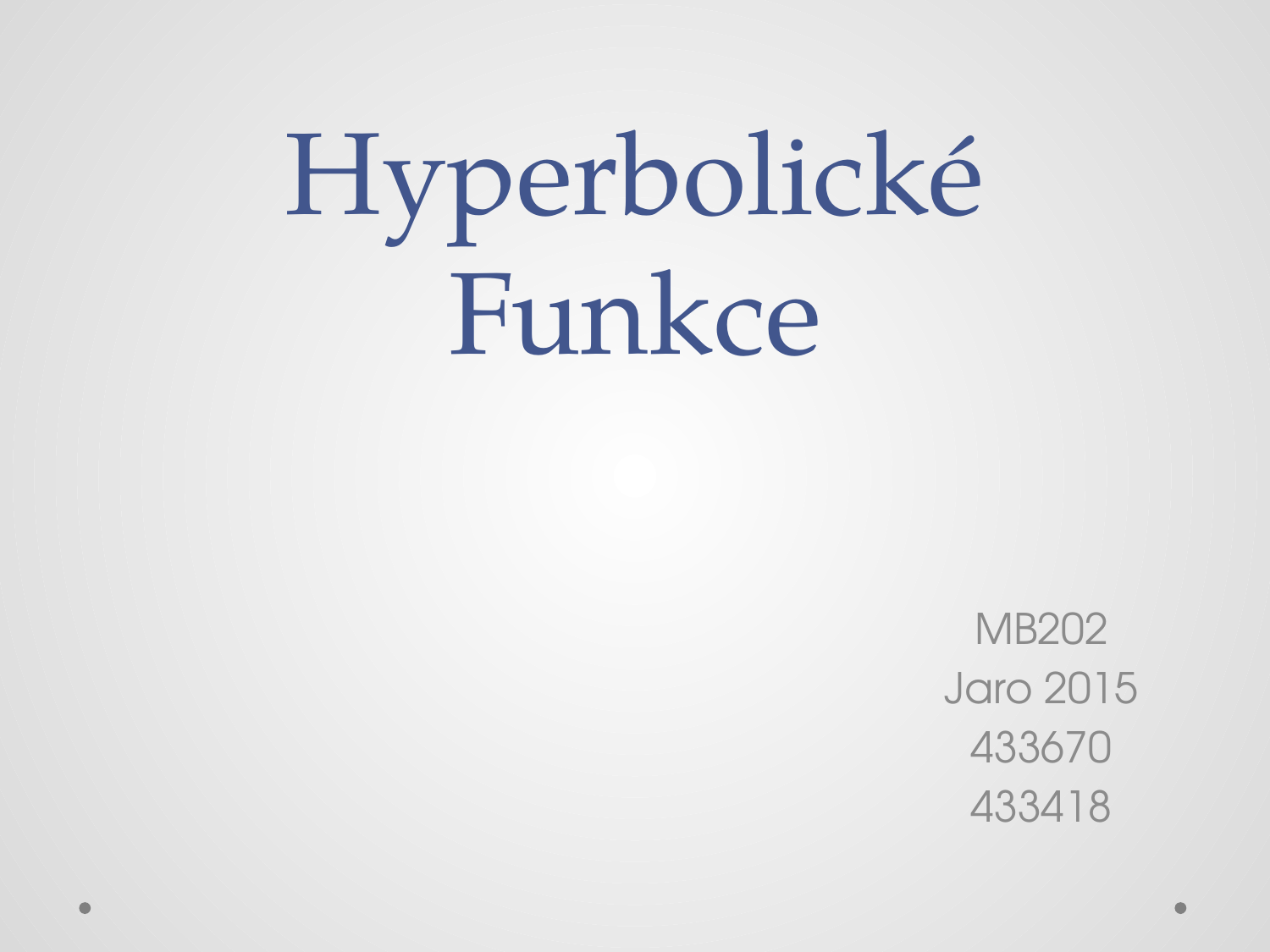

# Hyperbolické Funkce
MB202
Jaro 2015
433670
433418